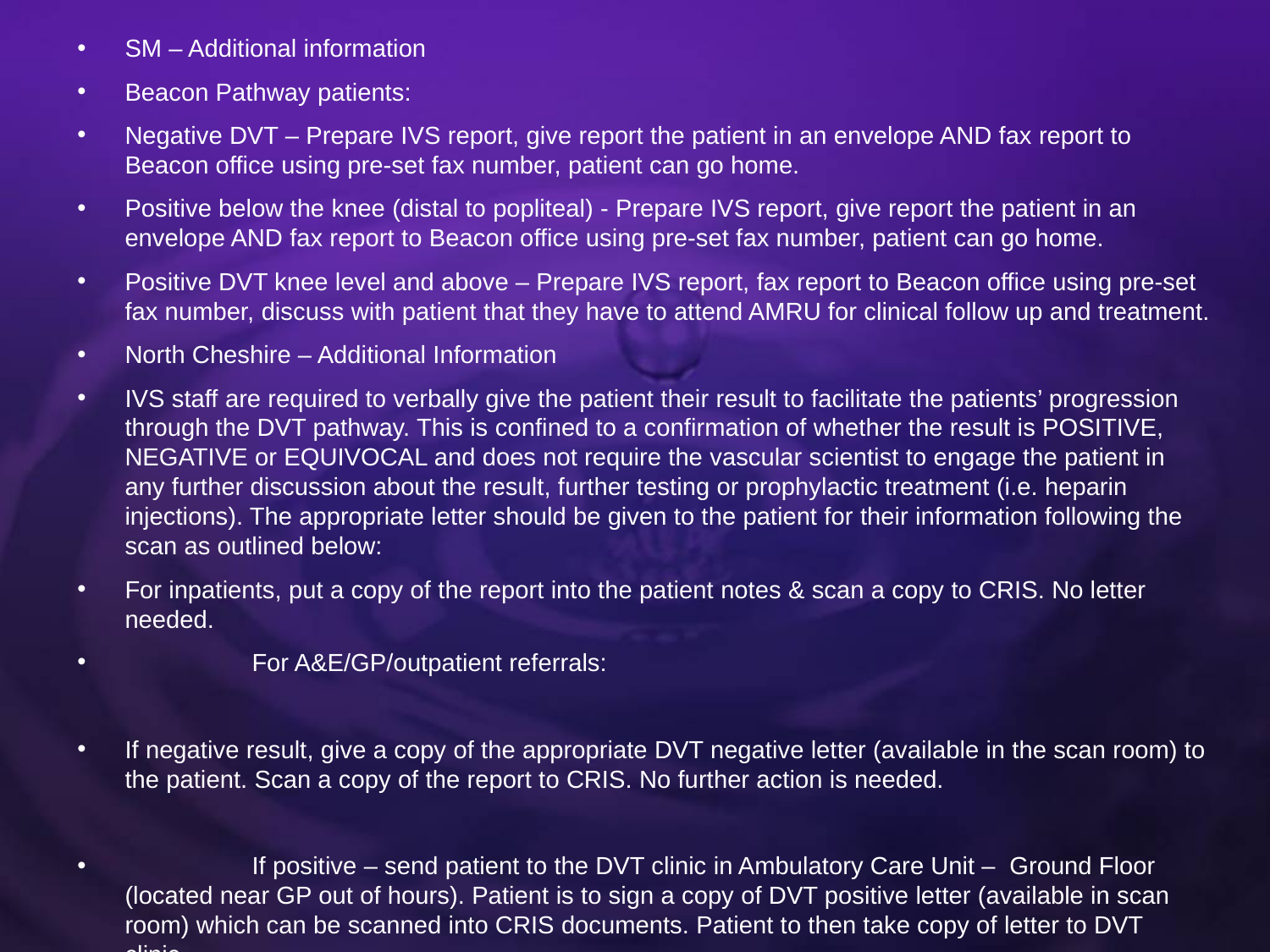

SM – Additional information
Beacon Pathway patients:
Negative DVT – Prepare IVS report, give report the patient in an envelope AND fax report to Beacon office using pre-set fax number, patient can go home.
Positive below the knee (distal to popliteal) - Prepare IVS report, give report the patient in an envelope AND fax report to Beacon office using pre-set fax number, patient can go home.
Positive DVT knee level and above – Prepare IVS report, fax report to Beacon office using pre-set fax number, discuss with patient that they have to attend AMRU for clinical follow up and treatment.
North Cheshire – Additional Information
IVS staff are required to verbally give the patient their result to facilitate the patients’ progression through the DVT pathway. This is confined to a confirmation of whether the result is POSITIVE, NEGATIVE or EQUIVOCAL and does not require the vascular scientist to engage the patient in any further discussion about the result, further testing or prophylactic treatment (i.e. heparin injections). The appropriate letter should be given to the patient for their information following the scan as outlined below:
For inpatients, put a copy of the report into the patient notes & scan a copy to CRIS. No letter needed.
	For A&E/GP/outpatient referrals:

If negative result, give a copy of the appropriate DVT negative letter (available in the scan room) to the patient. Scan a copy of the report to CRIS. No further action is needed.

	If positive – send patient to the DVT clinic in Ambulatory Care Unit –  Ground Floor (located near GP out of hours). Patient is to sign a copy of DVT positive letter (available in scan room) which can be scanned into CRIS documents. Patient to then take copy of letter to DVT clinic.

#